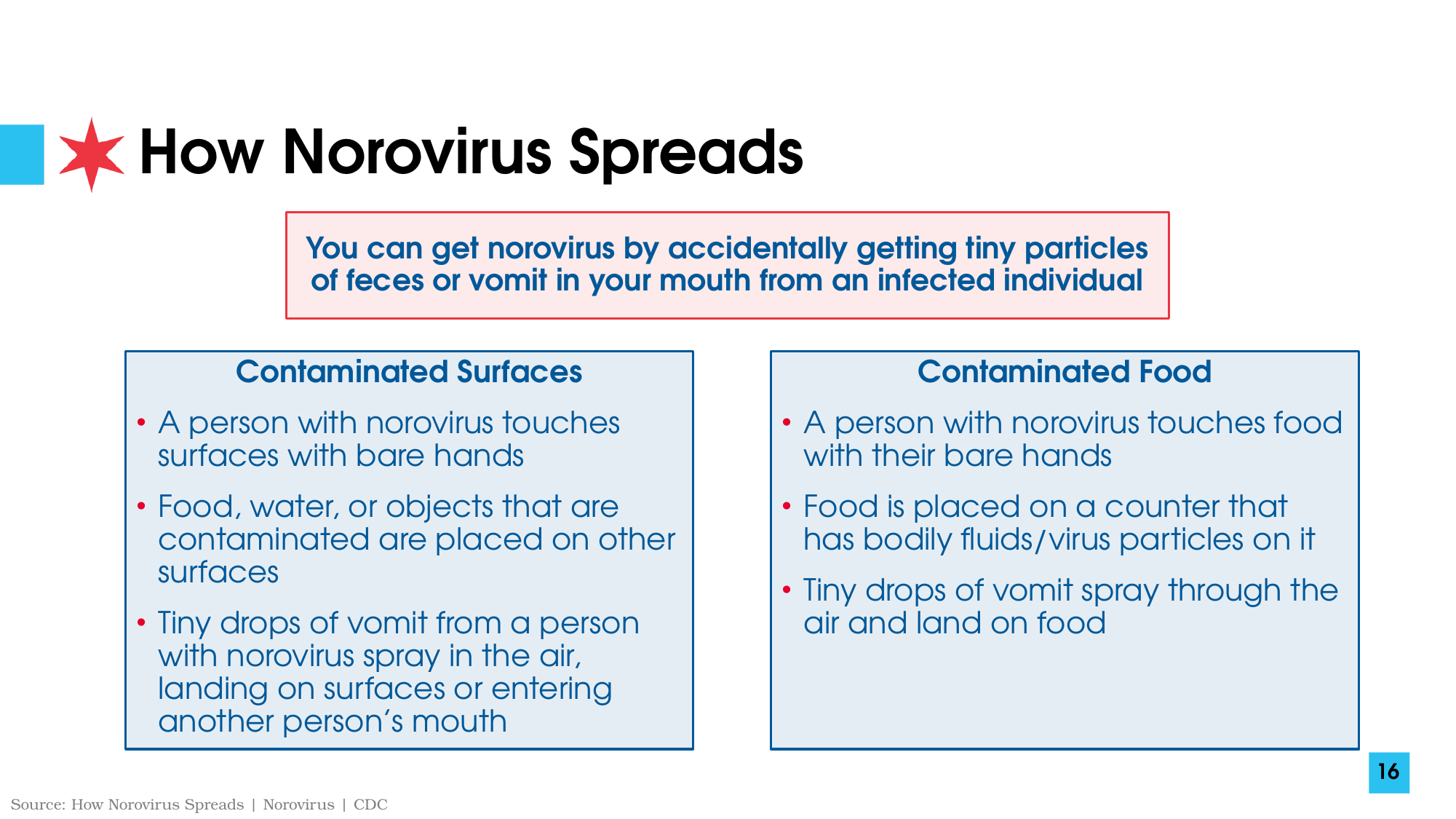

# How Norovirus Spreads
You can get norovirus by accidentally getting tiny particles of feces or vomit in your mouth from an infected individual
Contaminated Surfaces
A person with norovirus touches surfaces with bare hands
Food, water, or objects that are contaminated are placed on other surfaces
Tiny drops of vomit from a person with norovirus spray in the air, landing on surfaces or entering another person’s mouth
Contaminated Food
A person with norovirus touches food with their bare hands
Food is placed on a counter that has bodily fluids/virus particles on it
Tiny drops of vomit spray through the air and land on food

16
Source: How Norovirus Spreads | Norovirus | CDC